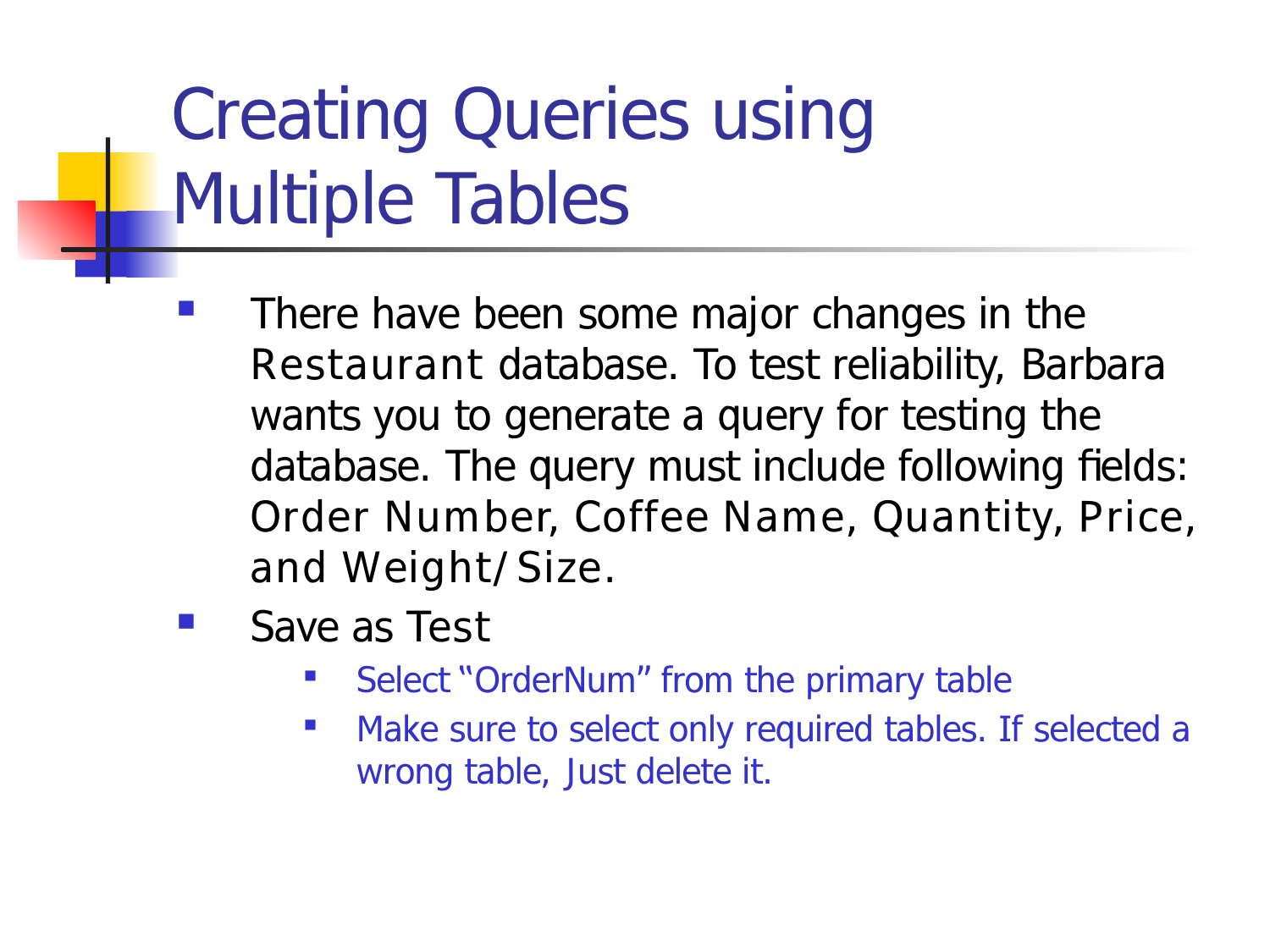

# Creating Queries using Multiple Tables
There have been some major changes in the Restaurant database. To test reliability, Barbara wants you to generate a query for testing the database. The query must include following fields: Order Number, Coffee Name, Quantity, Price, and Weight/Size.
Save as Test
Select “OrderNum” from the primary table
Make sure to select only required tables. If selected a wrong table, Just delete it.